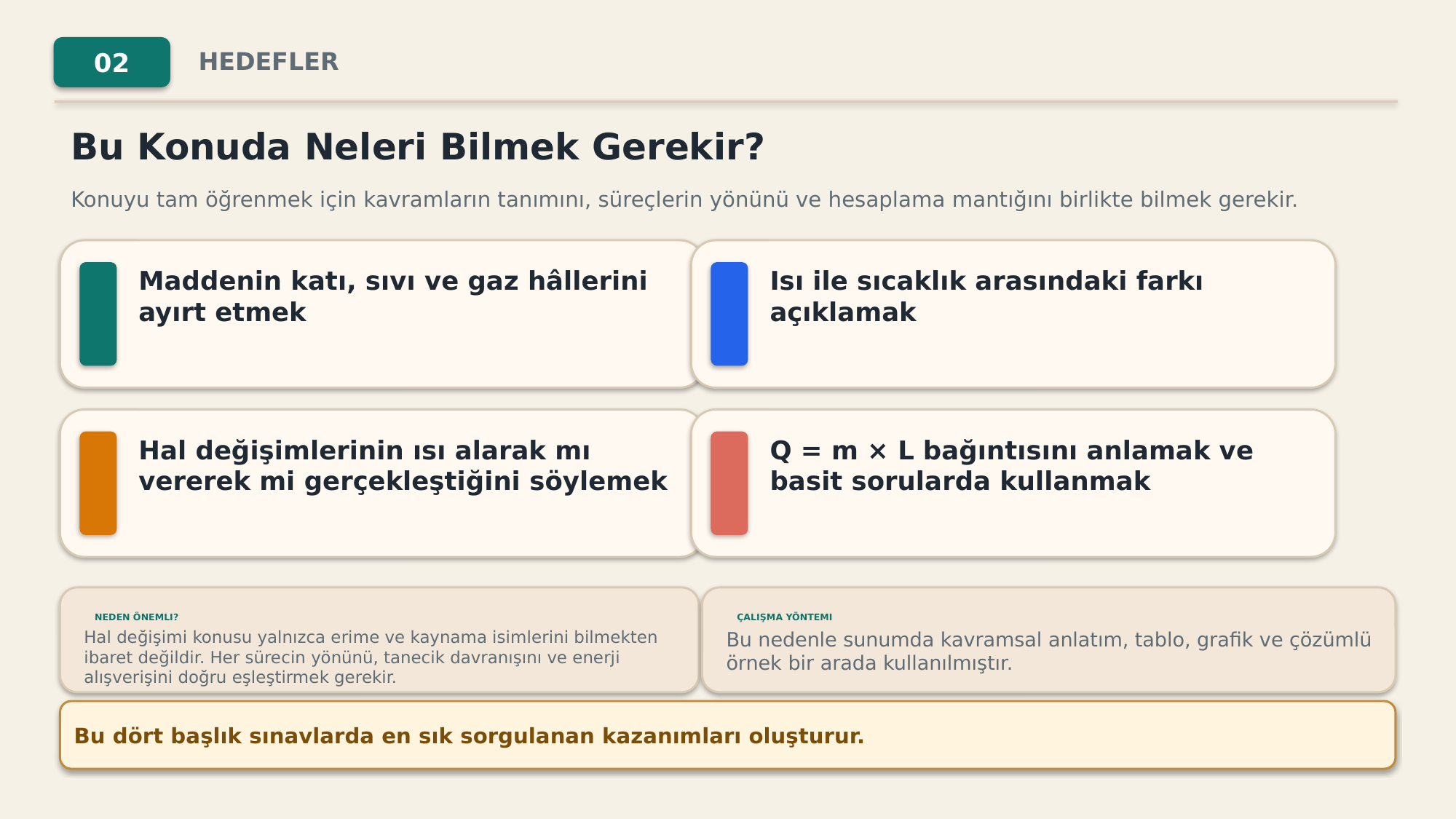

HEDEFLER

02

Bu Konuda Neleri Bilmek Gerekir?
Konuyu tam öğrenmek için kavramların tanımını, süreçlerin yönünü ve hesaplama mantığını birlikte bilmek gerekir.

Maddenin katı, sıvı ve gaz hâllerini ayırt etmek
Isı ile sıcaklık arasındaki farkı açıklamak

Hal değişimlerinin ısı alarak mı vererek mi gerçekleştiğini söylemek
Q = m × L bağıntısını anlamak ve basit sorularda kullanmak

NEDEN ÖNEMLI?
ÇALIŞMA YÖNTEMI
Hal değişimi konusu yalnızca erime ve kaynama isimlerini bilmekten ibaret değildir. Her sürecin yönünü, tanecik davranışını ve enerji alışverişini doğru eşleştirmek gerekir.
Bu nedenle sunumda kavramsal anlatım, tablo, grafik ve çözümlü örnek bir arada kullanılmıştır.
Bu dört başlık sınavlarda en sık sorgulanan kazanımları oluşturur.